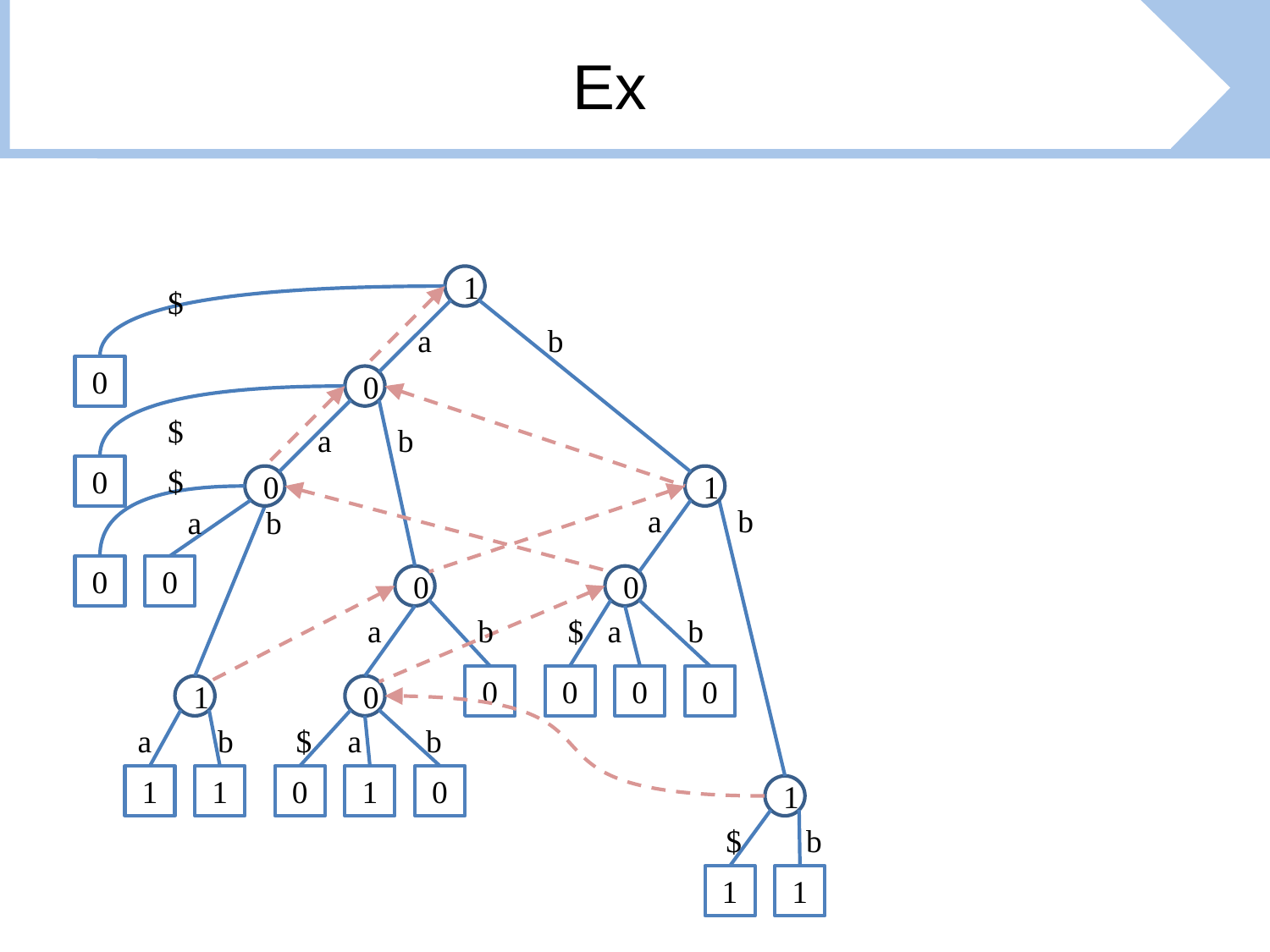

# Ex

1
$
a
b
0
0
$
a
b
$
0
0
1
a
b
a
b
0
0
0
0
a
b
$
a
b
0
0
0
0
1
0
a
b
$
a
b
1
1
0
1
0
1
$
b
1
1